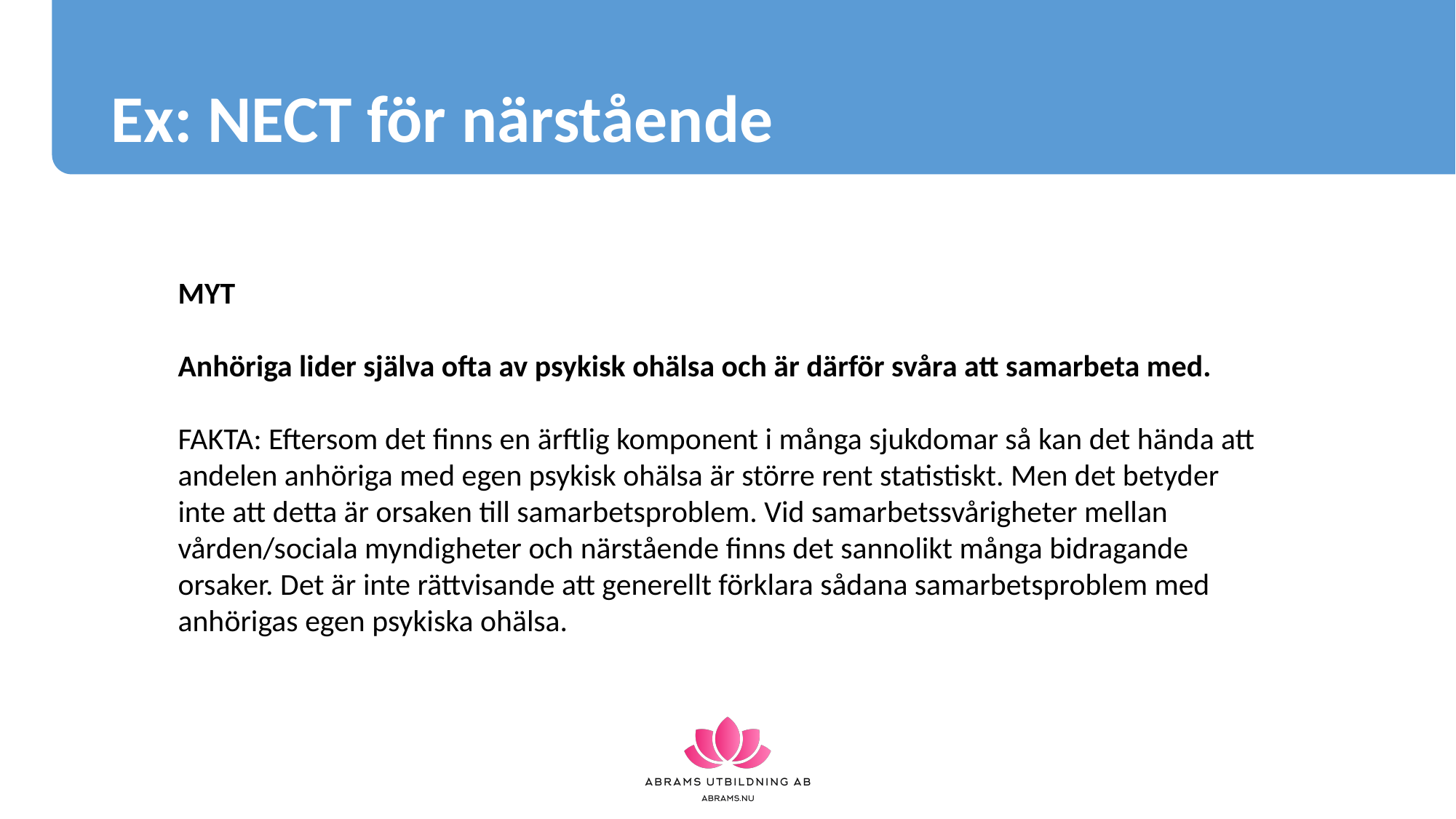

Ex: NECT för närstående
MYT

Anhöriga lider själva ofta av psykisk ohälsa och är därför svåra att samarbeta med.

FAKTA: Eftersom det finns en ärftlig komponent i många sjukdomar så kan det hända att andelen anhöriga med egen psykisk ohälsa är större rent statistiskt. Men det betyder inte att detta är orsaken till samarbetsproblem. Vid samarbetssvårigheter mellan vården/sociala myndigheter och närstående finns det sannolikt många bidragande orsaker. Det är inte rättvisande att generellt förklara sådana samarbetsproblem med anhörigas egen psykiska ohälsa.